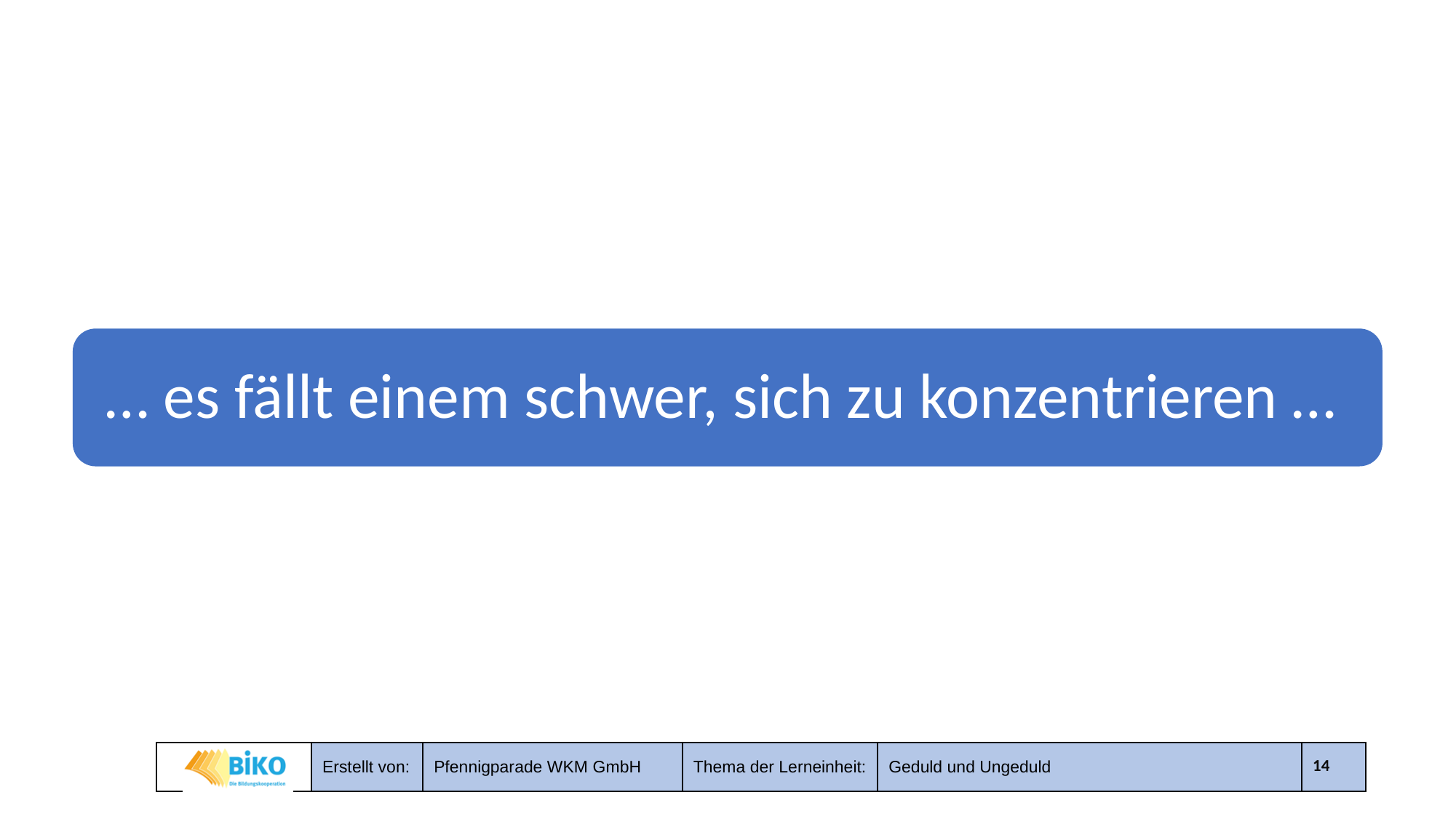

… es fällt einem schwer, sich zu konzentrieren …